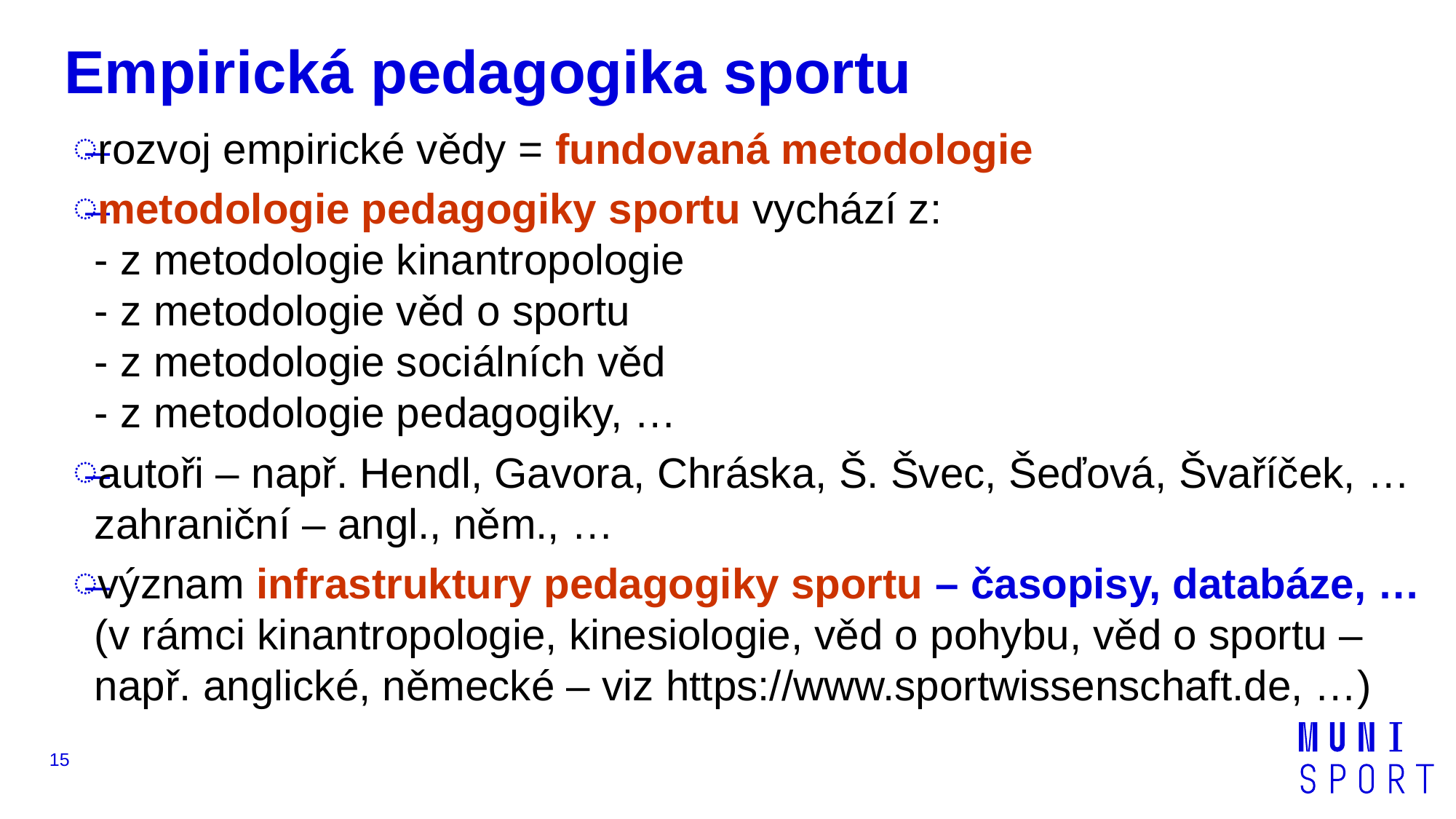

# Empirická pedagogika sportu
rozvoj empirické vědy = fundovaná metodologie
metodologie pedagogiky sportu vychází z:
- z metodologie kinantropologie
- z metodologie věd o sportu
- z metodologie sociálních věd
- z metodologie pedagogiky, …
autoři – např. Hendl, Gavora, Chráska, Š. Švec, Šeďová, Švaříček, …
zahraniční – angl., něm., …
význam infrastruktury pedagogiky sportu – časopisy, databáze, …
(v rámci kinantropologie, kinesiologie, věd o pohybu, věd o sportu – např. anglické, německé – viz https://www.sportwissenschaft.de, …)

15